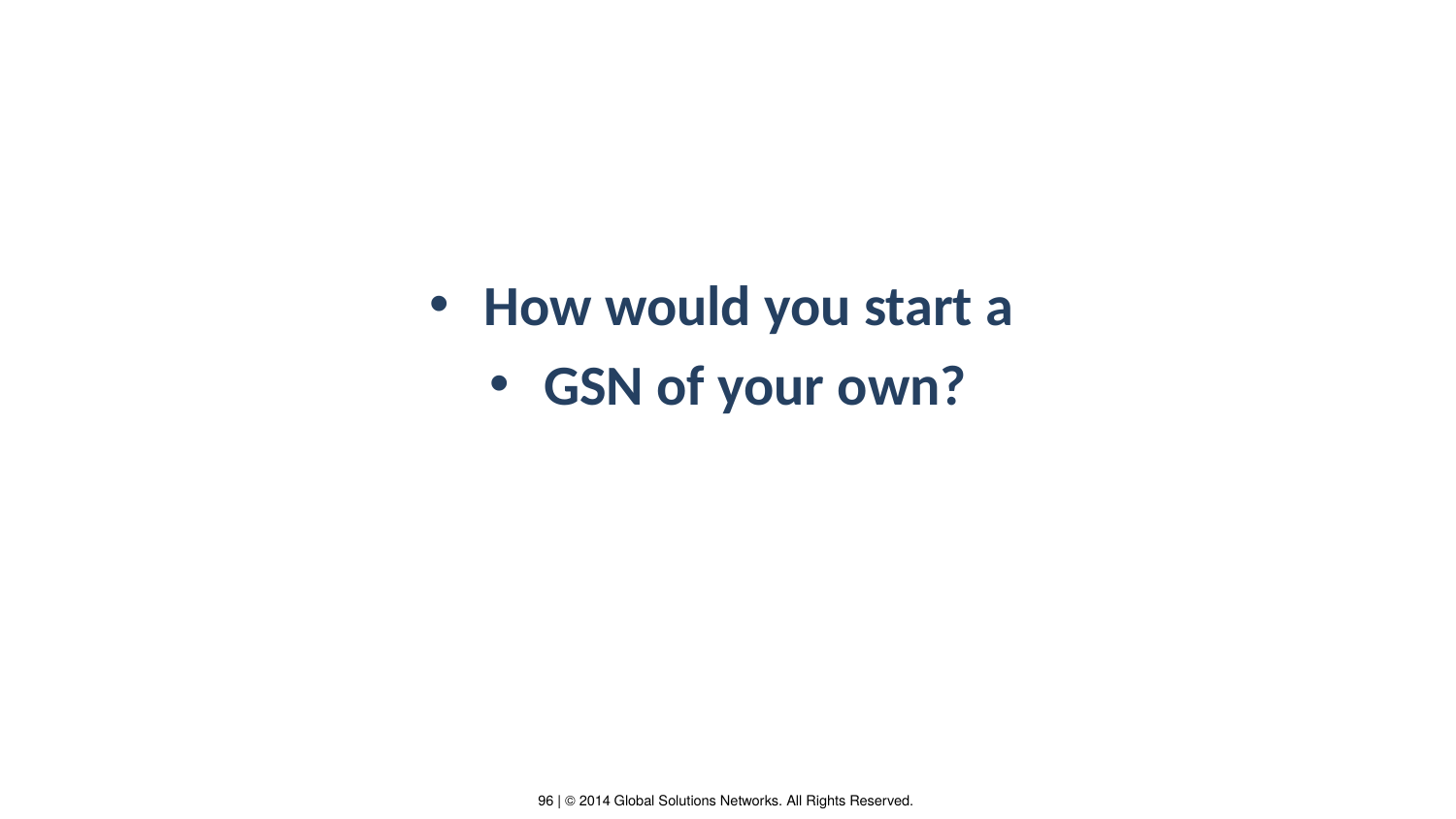

How would you start a
GSN of your own?
96 | © 2014 Global Solutions Networks. All Rights Reserved.